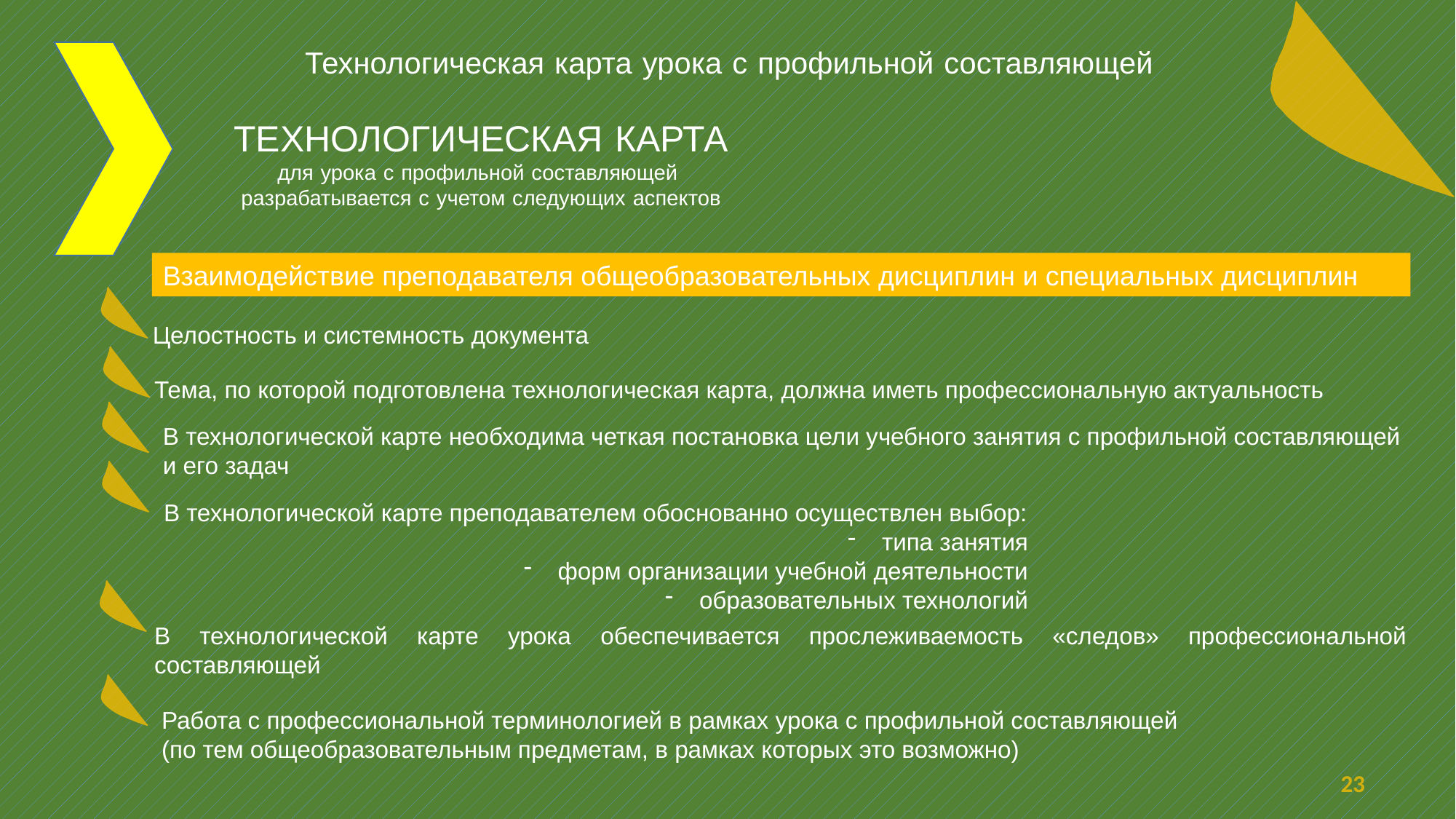

Технологическая карта урока с профильной составляющей

ТЕХНОЛОГИЧЕСКАЯ КАРТА
для урока с профильной составляющей
разрабатывается с учетом следующих аспектов
Взаимодействие преподавателя общеобразовательных дисциплин и специальных дисциплин

Целостность и системность документа

Тема, по которой подготовлена технологическая карта, должна иметь профессиональную актуальность

В технологической карте необходима четкая постановка цели учебного занятия с профильной составляющей
и его задач

В технологической карте преподавателем обоснованно осуществлен выбор:
типа занятия
форм организации учебной деятельности
образовательных технологий

В технологической карте урока обеспечивается прослеживаемость «следов» профессиональной составляющей

Работа с профессиональной терминологией в рамках урока с профильной составляющей
(по тем общеобразовательным предметам, в рамках которых это возможно)
23